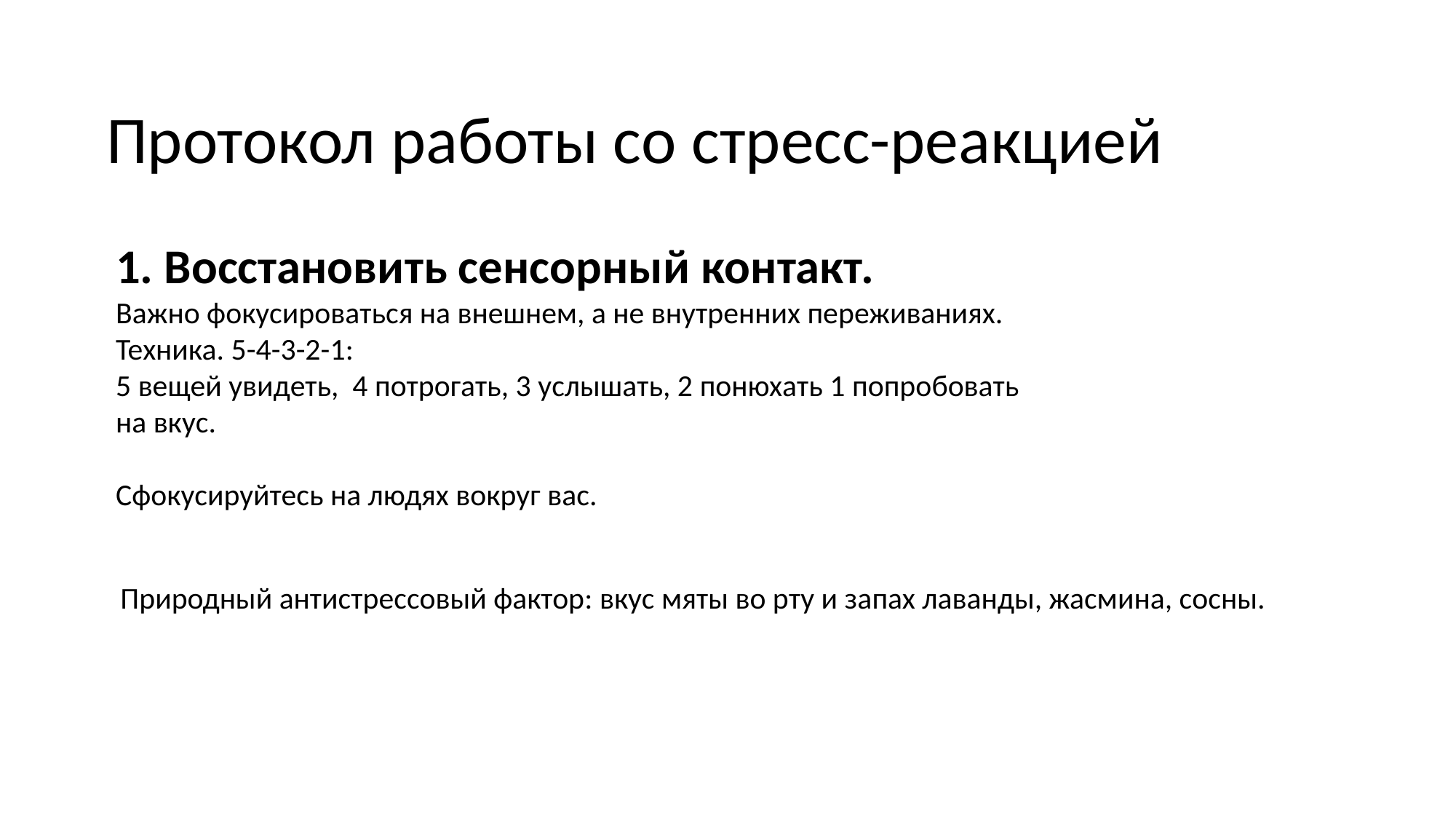

# Протокол работы со стресс-реакцией
1. Восстановить сенсорный контакт.
Важно фокусироваться на внешнем, а не внутренних переживаниях.
Техника. 5-4-3-2-1:
5 вещей увидеть,  4 потрогать, 3 услышать, 2 понюхать 1 попробовать на вкус.

Сфокусируйтесь на людях вокруг вас.
Природный антистрессовый фактор: вкус мяты во рту и запах лаванды, жасмина, сосны.